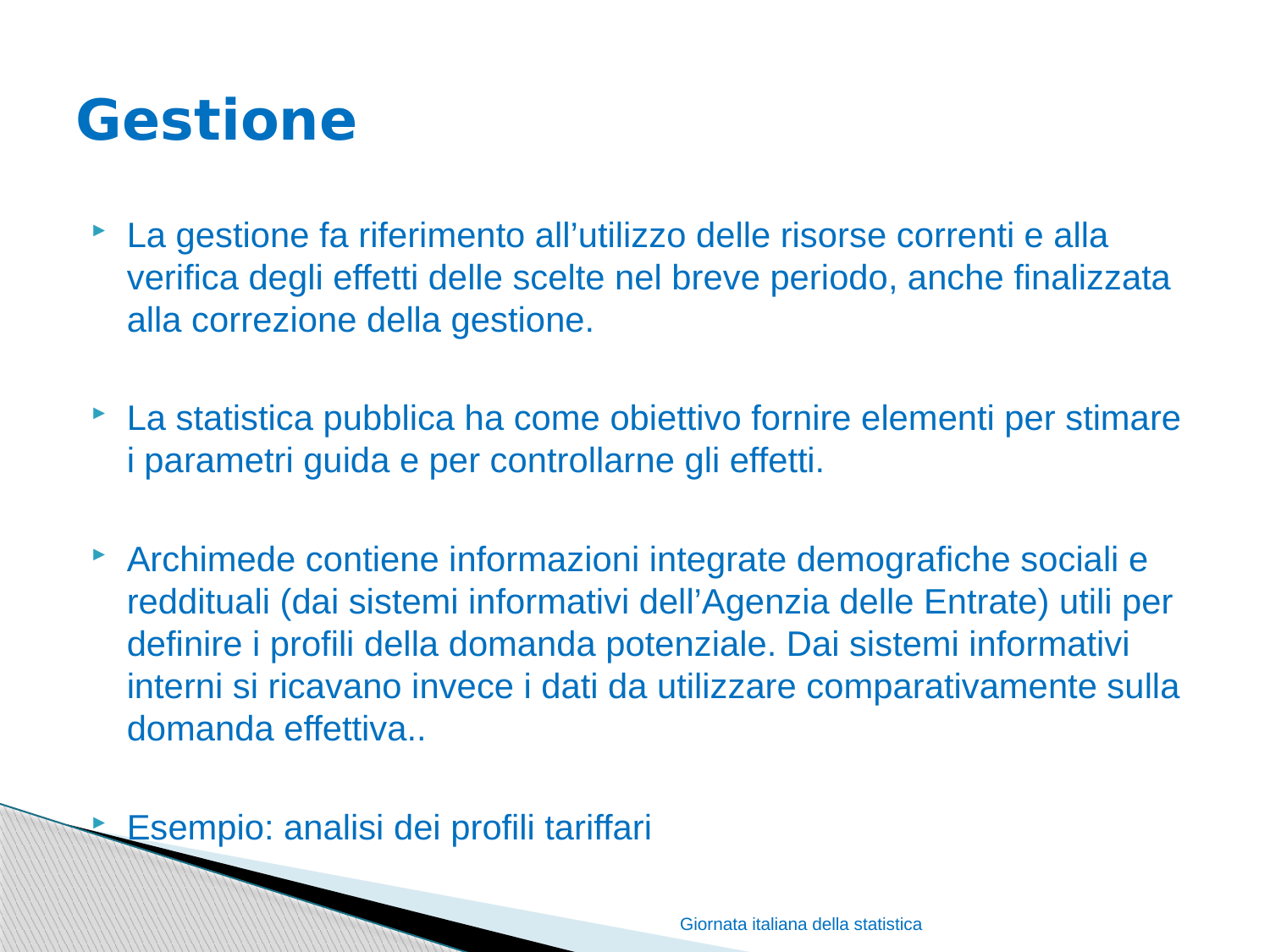

# Gestione
La gestione fa riferimento all’utilizzo delle risorse correnti e alla verifica degli effetti delle scelte nel breve periodo, anche finalizzata alla correzione della gestione.

La statistica pubblica ha come obiettivo fornire elementi per stimare i parametri guida e per controllarne gli effetti.

Archimede contiene informazioni integrate demografiche sociali e reddituali (dai sistemi informativi dell’Agenzia delle Entrate) utili per definire i profili della domanda potenziale. Dai sistemi informativi interni si ricavano invece i dati da utilizzare comparativamente sulla domanda effettiva..

Esempio: analisi dei profili tariffari

Giornata italiana della statistica